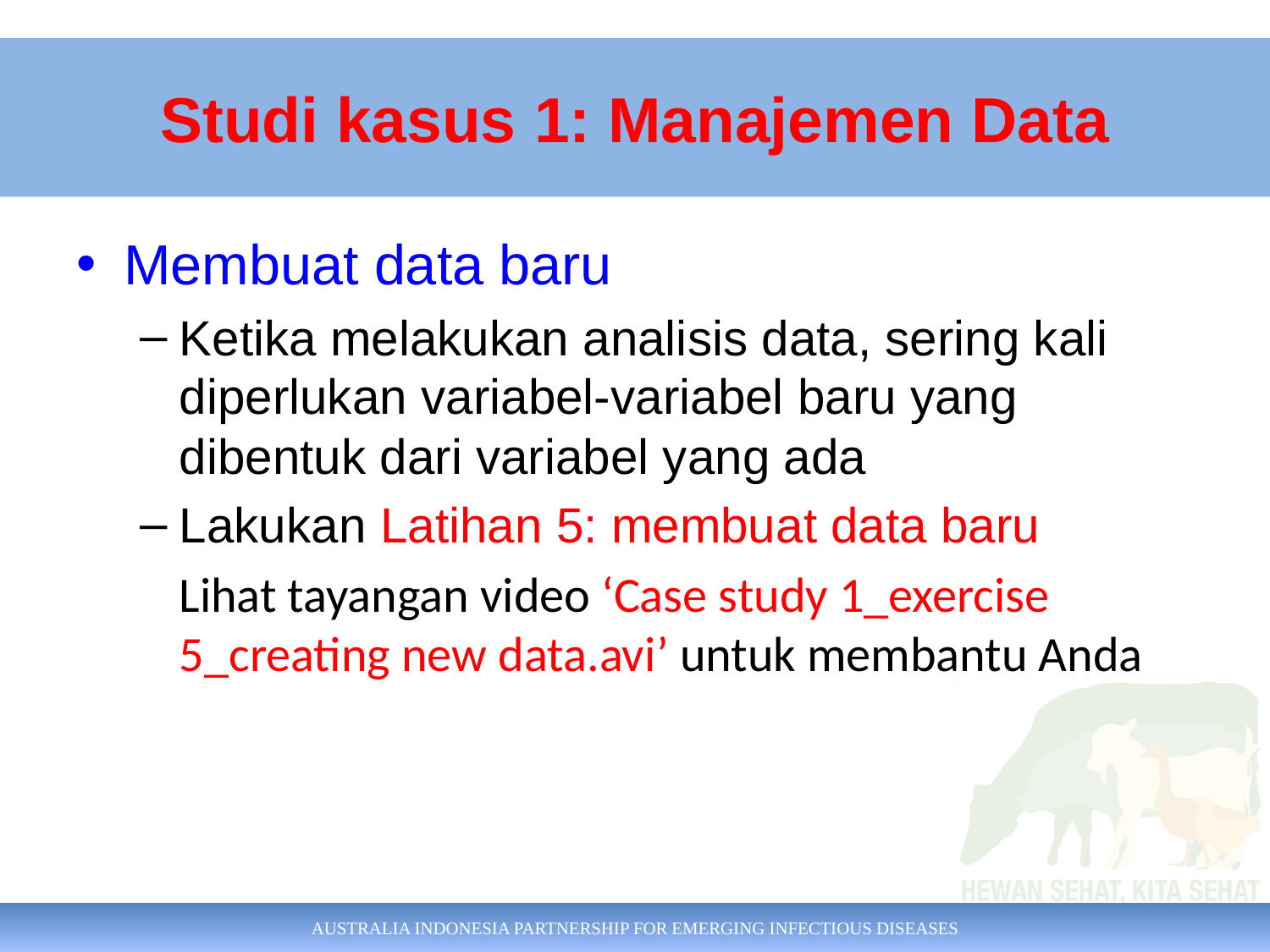

Studi kasus 1: Manajemen Data
# Case study 1: Data management
Membuat data baru
Ketika melakukan analisis data, sering kali diperlukan variabel-variabel baru yang dibentuk dari variabel yang ada
Lakukan Latihan 5: membuat data baru
Lihat tayangan video ‘Case study 1_exercise 5_creating new data.avi’ untuk membantu Anda